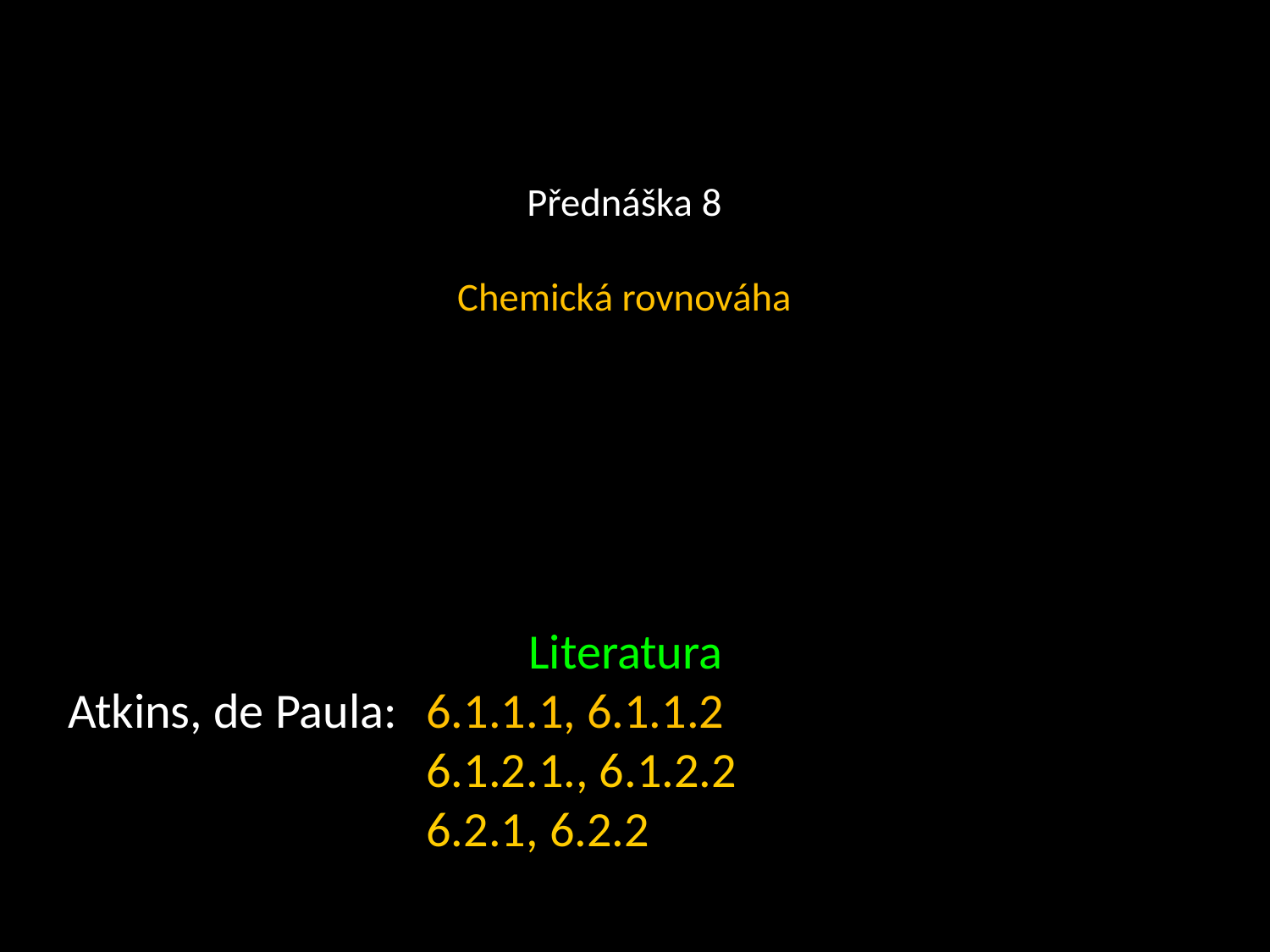

# Přednáška 8 Chemická rovnováha
Literatura
  Atkins, de Paula: 	6.1.1.1, 6.1.1.2
			6.1.2.1., 6.1.2.2
			6.2.1, 6.2.2